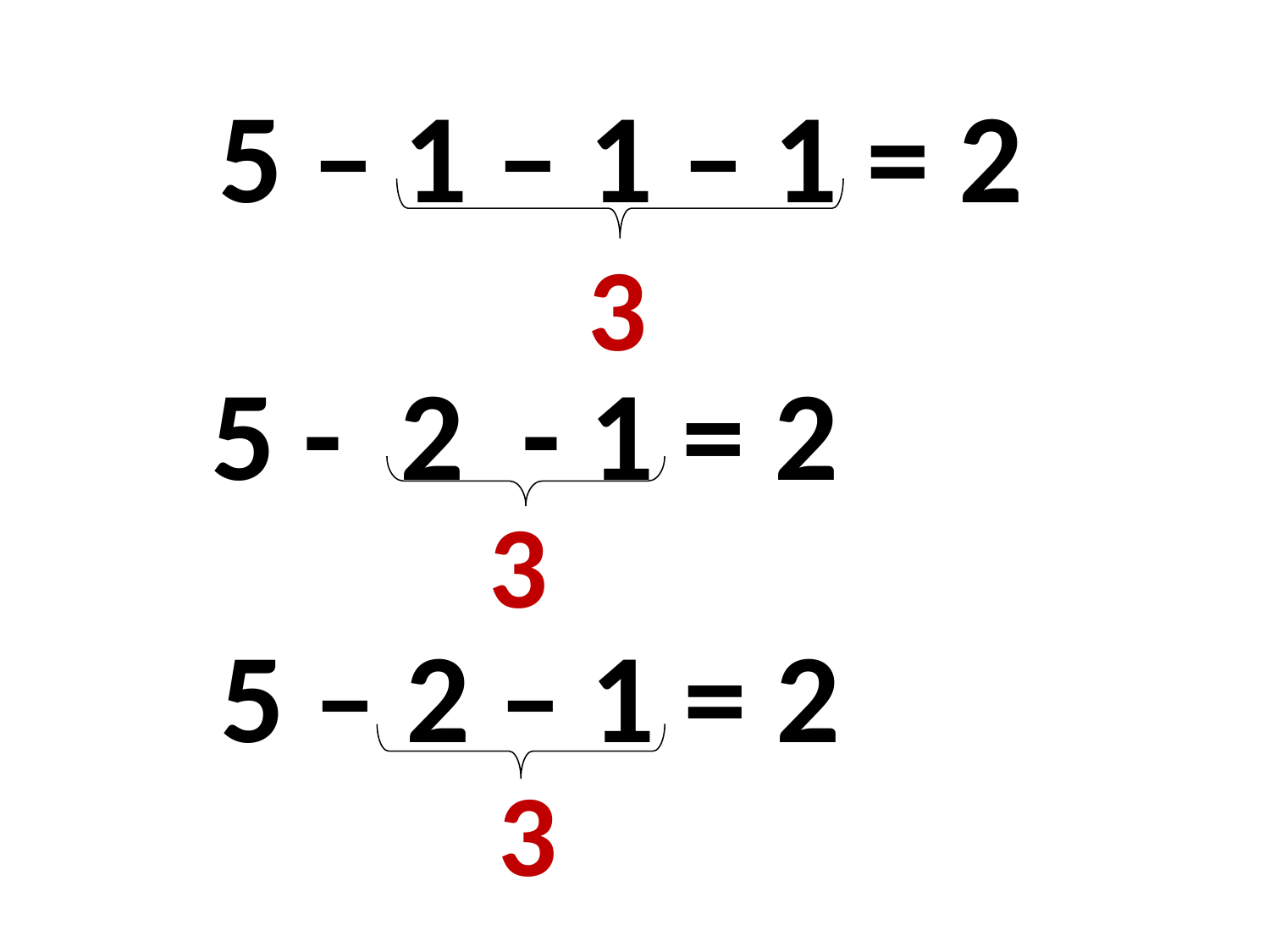

5 – 1 – 1 – 1 = 2
3

5 -  2  - 1 = 2

3

5 – 2 – 1 = 2
3